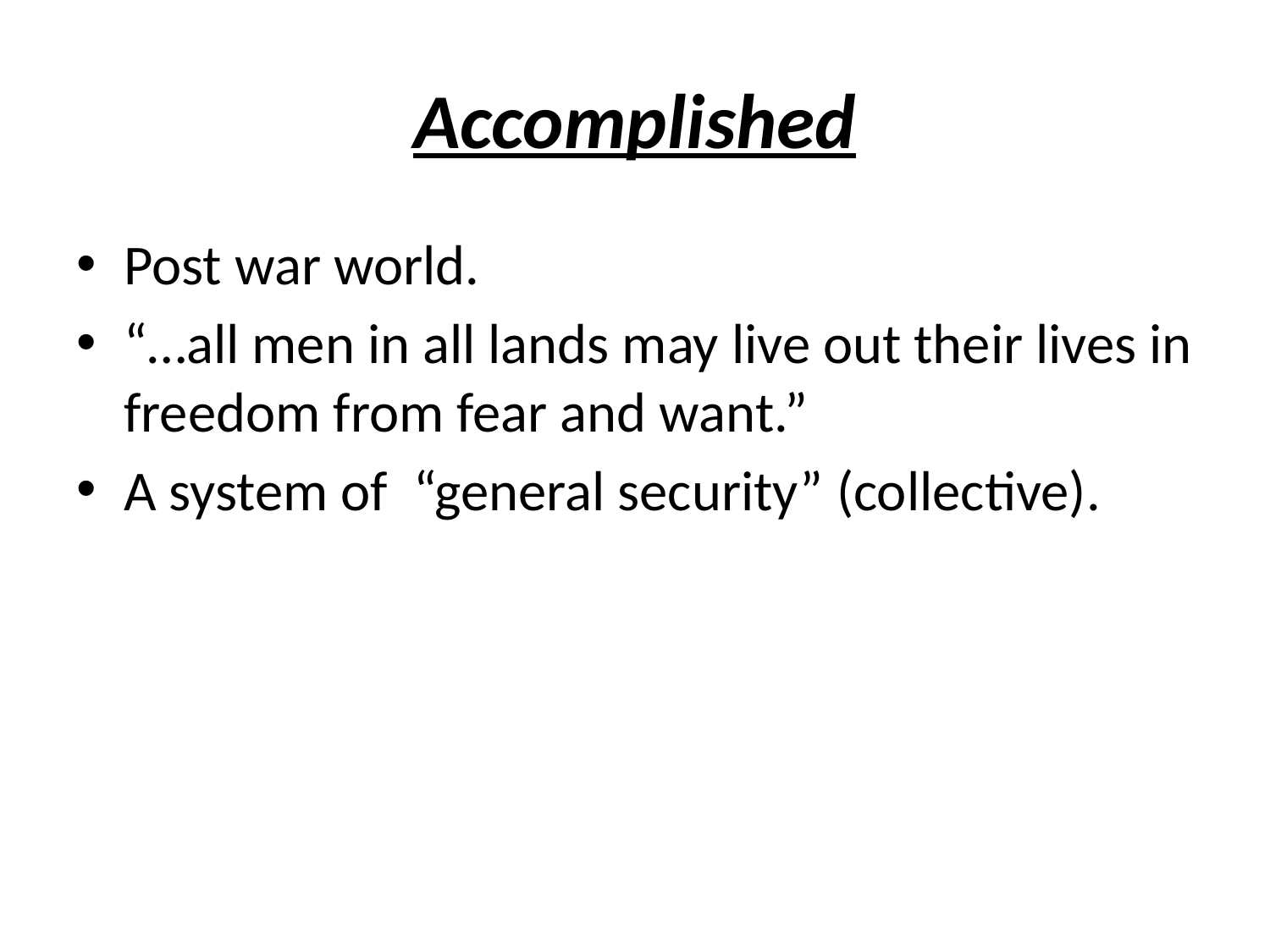

# Accomplished
Post war world.
“…all men in all lands may live out their lives in freedom from fear and want.”
A system of  “general security” (collective).